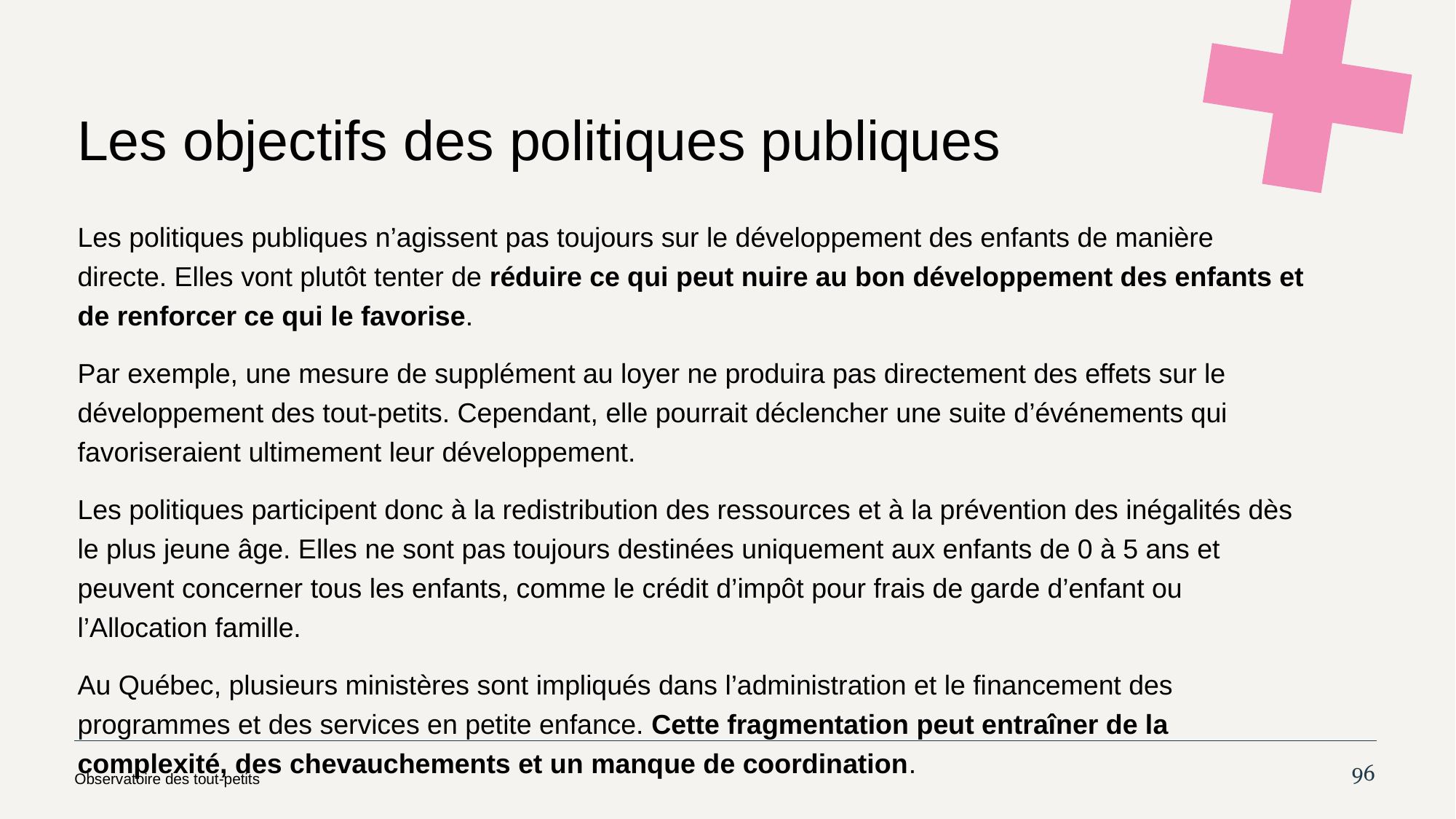

Les objectifs des politiques publiques
Les politiques publiques n’agissent pas toujours sur le développement des enfants de manière directe. Elles vont plutôt tenter de réduire ce qui peut nuire au bon développement des enfants et de renforcer ce qui le favorise.
Par exemple, une mesure de supplément au loyer ne produira pas directement des effets sur le développement des tout-petits. Cependant, elle pourrait déclencher une suite d’événements qui favoriseraient ultimement leur développement.
Les politiques participent donc à la redistribution des ressources et à la prévention des inégalités dès le plus jeune âge. Elles ne sont pas toujours destinées uniquement aux enfants de 0 à 5 ans et peuvent concerner tous les enfants, comme le crédit d’impôt pour frais de garde d’enfant ou l’Allocation famille.
Au Québec, plusieurs ministères sont impliqués dans l’administration et le financement des programmes et des services en petite enfance. Cette fragmentation peut entraîner de la complexité, des chevauchements et un manque de coordination.

96
Observatoire des tout-petits